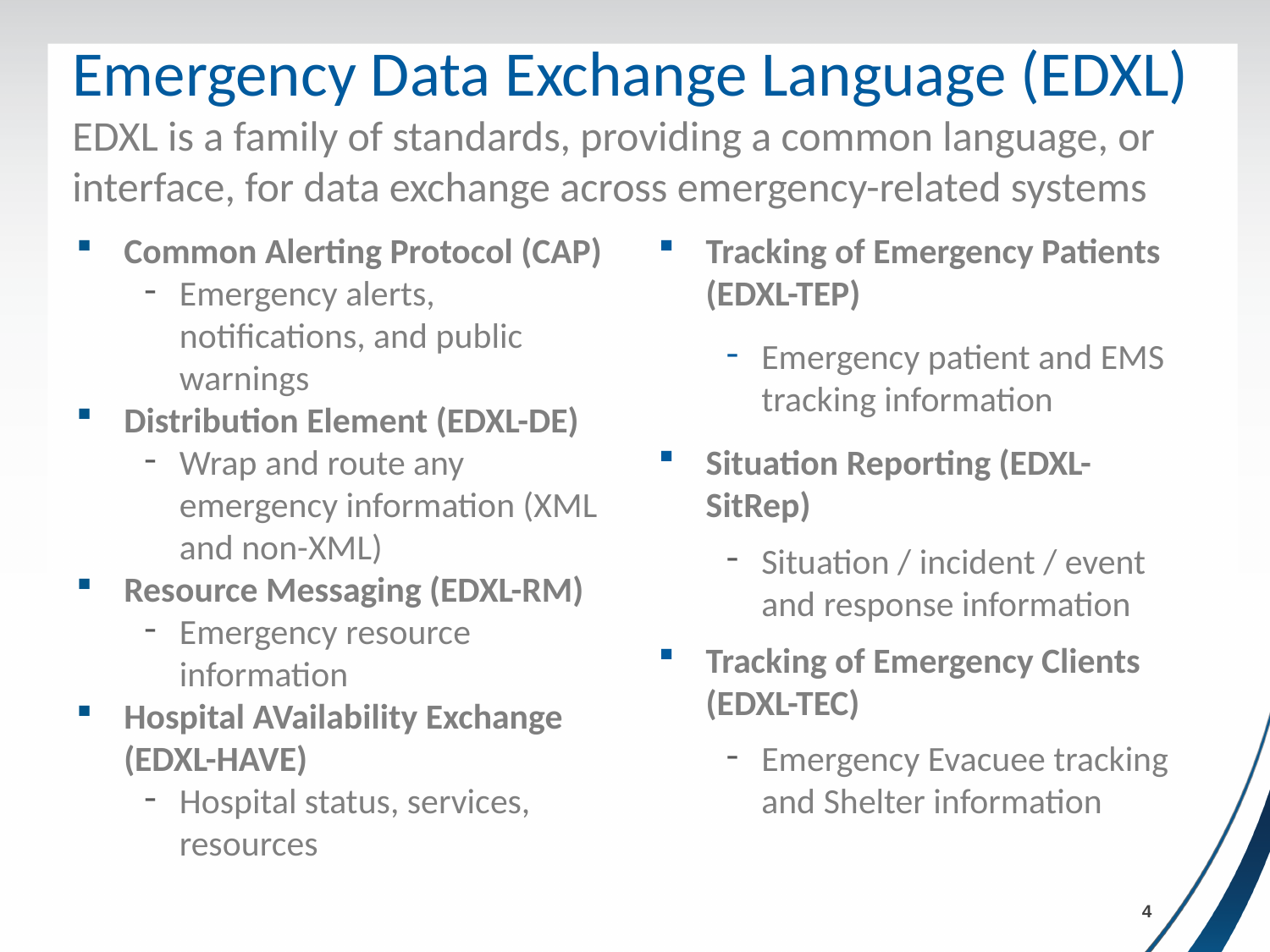

# Emergency Data Exchange Language (EDXL) EDXL is a family of standards, providing a common language, or interface, for data exchange across emergency-related systems
Common Alerting Protocol (CAP)
Emergency alerts, notifications, and public warnings
Distribution Element (EDXL-DE)
Wrap and route any emergency information (XML and non-XML)
Resource Messaging (EDXL-RM)
Emergency resource information
Hospital AVailability Exchange (EDXL-HAVE)
Hospital status, services, resources
Tracking of Emergency Patients (EDXL-TEP)
Emergency patient and EMS tracking information
Situation Reporting (EDXL-SitRep)
Situation / incident / event and response information
Tracking of Emergency Clients (EDXL-TEC)
Emergency Evacuee tracking and Shelter information
4